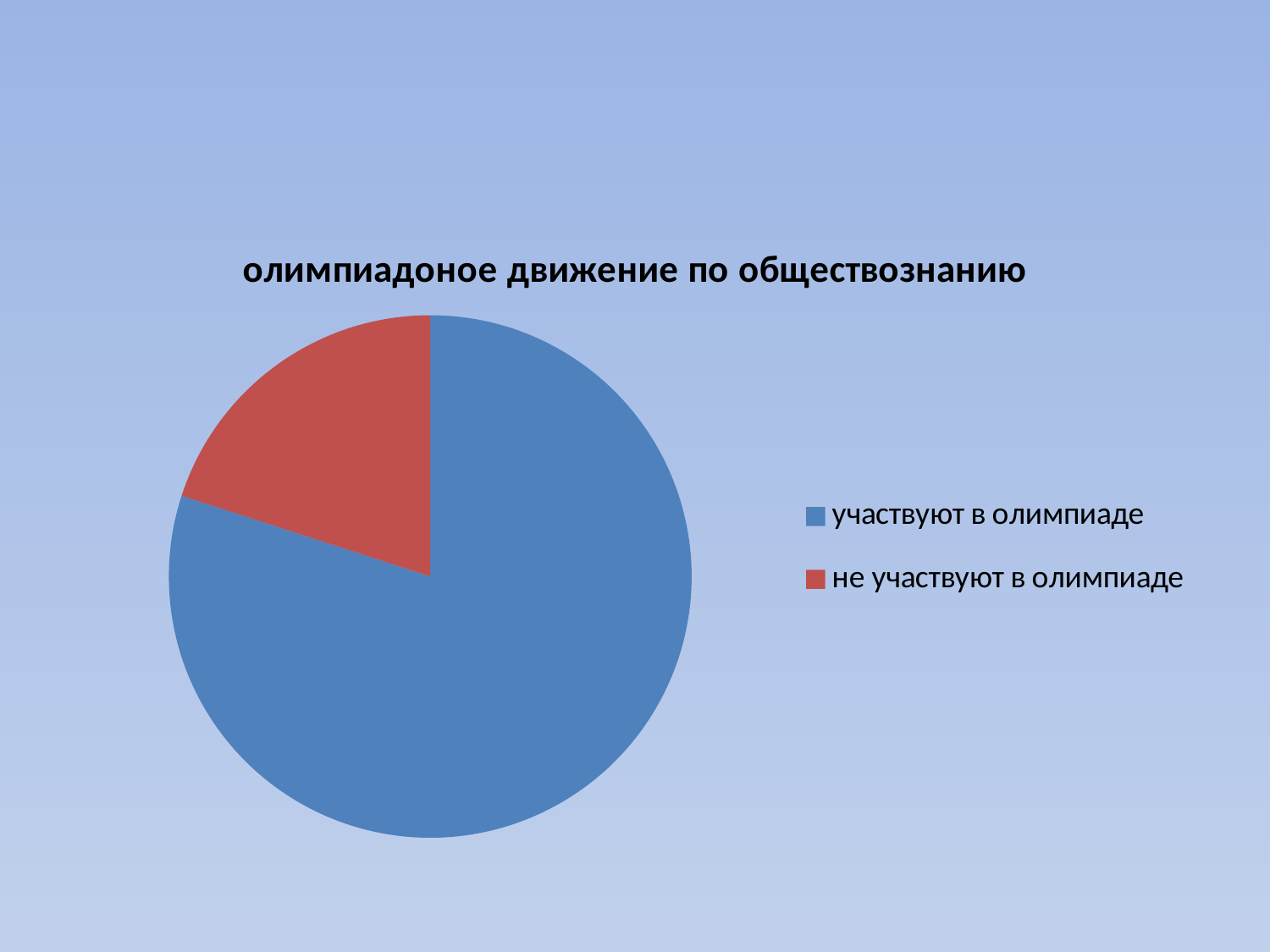

#

### Chart:

| Category | олимпиадоное движение по обществознанию |
|---|---|
| участвуют в олимпиаде | 0.8 |
| не участвуют в олимпиаде | 0.2 |